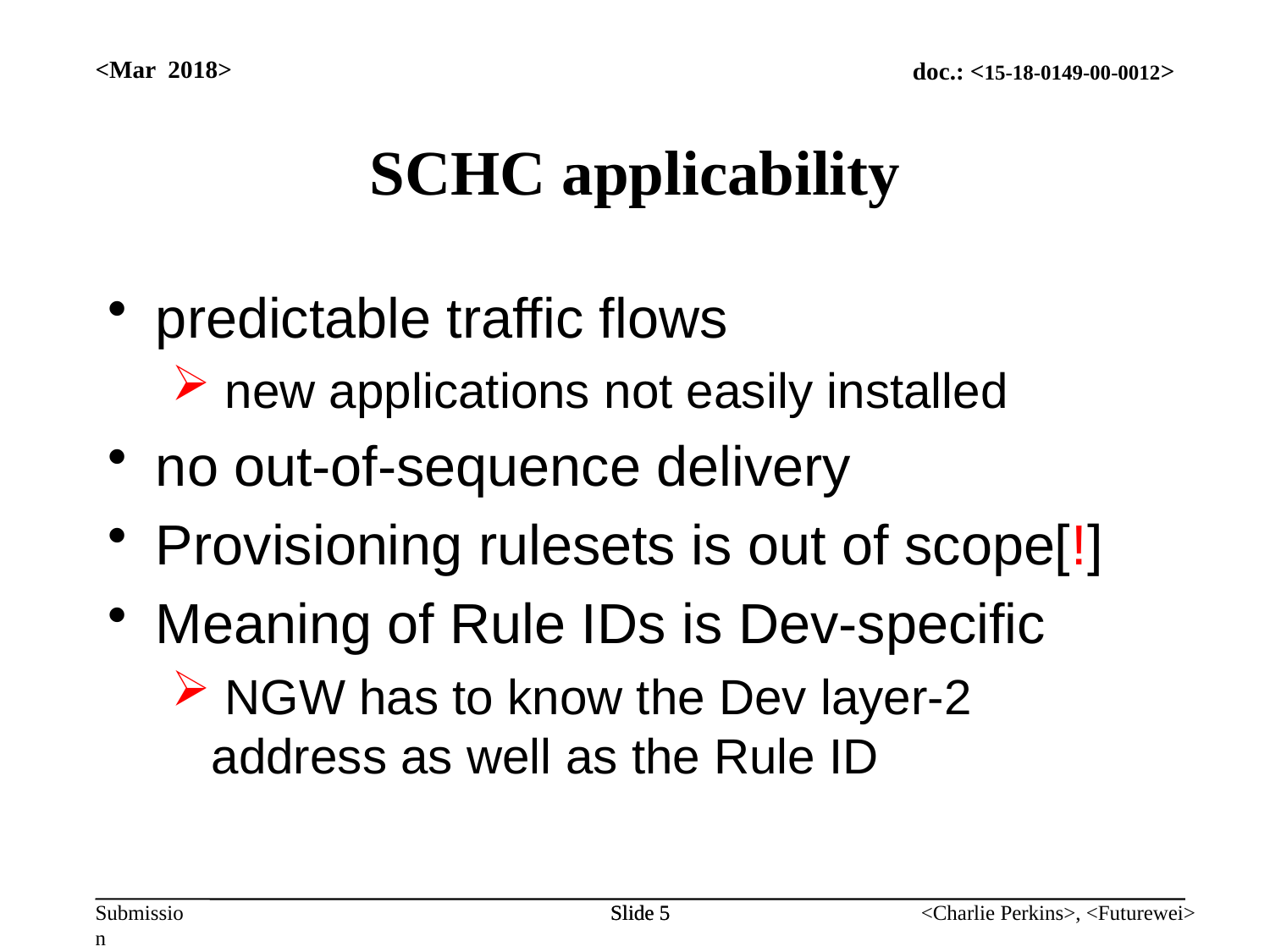

<Mar  2018>
# SCHC applicability

predictable traffic flows
 new applications not easily installed
no out-of-sequence delivery
Provisioning rulesets is out of scope[!]
Meaning of Rule IDs is Dev-specific
 NGW has to know the Dev layer-2 address as well as the Rule ID
Slide 5
Slide 5
<Charlie Perkins>, <Futurewei>